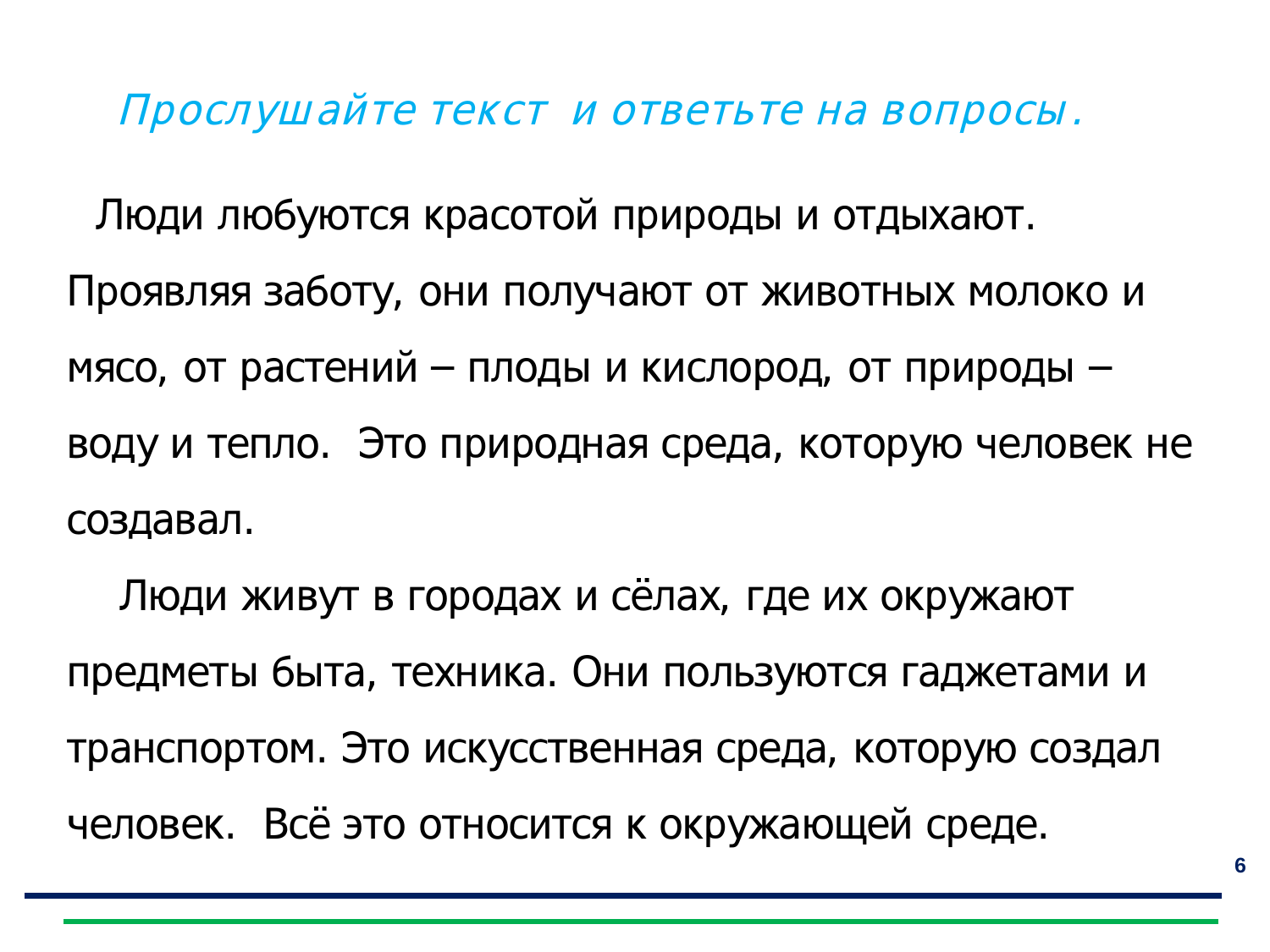

Отгадайте загадки
Прослушайте текст  и ответьте на вопросы.
    Люди любуются красотой природы и отдыхают. Проявляя заботу, они получают от животных молоко и мясо, от растений – плоды и кислород, от природы – воду и тепло.  Это природная среда, которую человек не создавал.
    Люди живут в городах и сёлах, где их окружают предметы быта, техника. Они пользуются гаджетами и транспортом. Это искусственная среда, которую создал человек.  Всё это относится к окружающей среде.
6